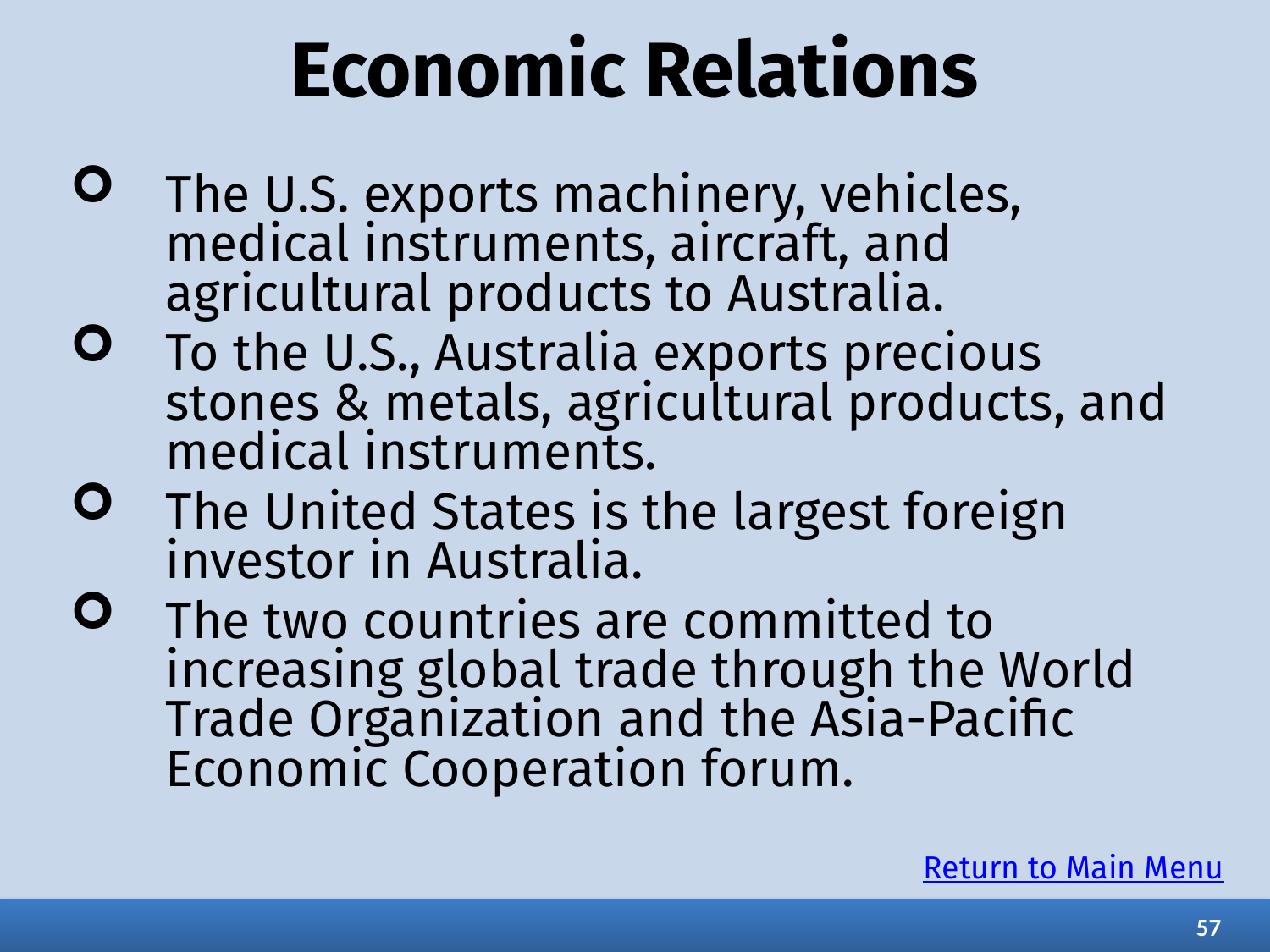

# Economic Relations
The U.S. exports machinery, vehicles, medical instruments, aircraft, and agricultural products to Australia.
To the U.S., Australia exports precious stones & metals, agricultural products, and medical instruments.
The United States is the largest foreign investor in Australia.
The two countries are committed to increasing global trade through the World Trade Organization and the Asia-Pacific Economic Cooperation forum.
Return to Main Menu
57